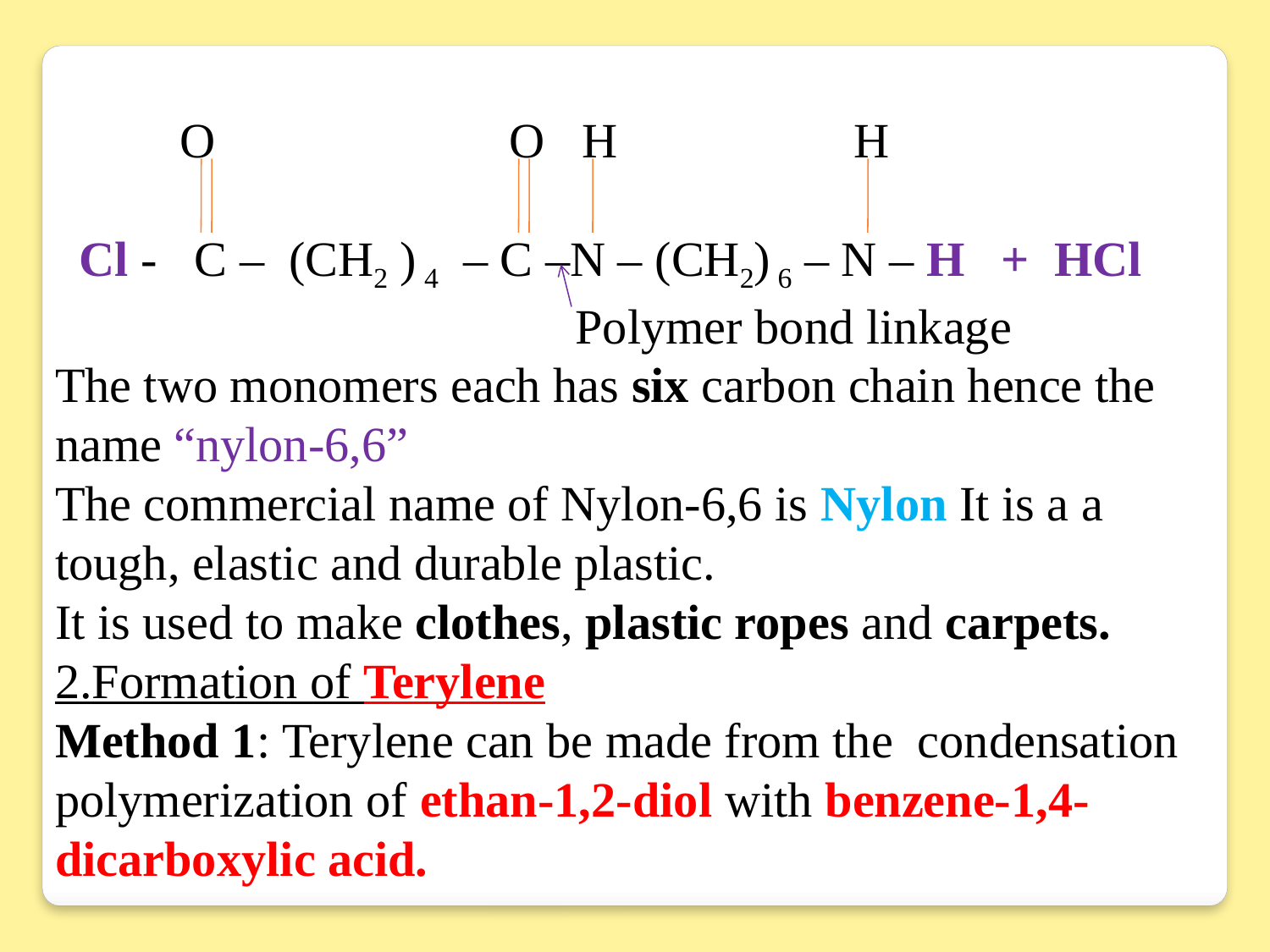

O		      O   H		   H

  Cl -   C –  (CH2 ) 4  – C –N – (CH2) 6 – N – H   +  HCl
				 Polymer bond linkage
The two monomers each has six carbon chain hence the name “nylon-6,6”
The commercial name of Nylon-6,6 is Nylon It is a a tough, elastic and durable plastic.
It is used to make clothes, plastic ropes and carpets.
2.Formation of Terylene
Method 1: Terylene can be made from the  condensation polymerization of ethan-1,2-diol with benzene-1,4-dicarboxylic acid.